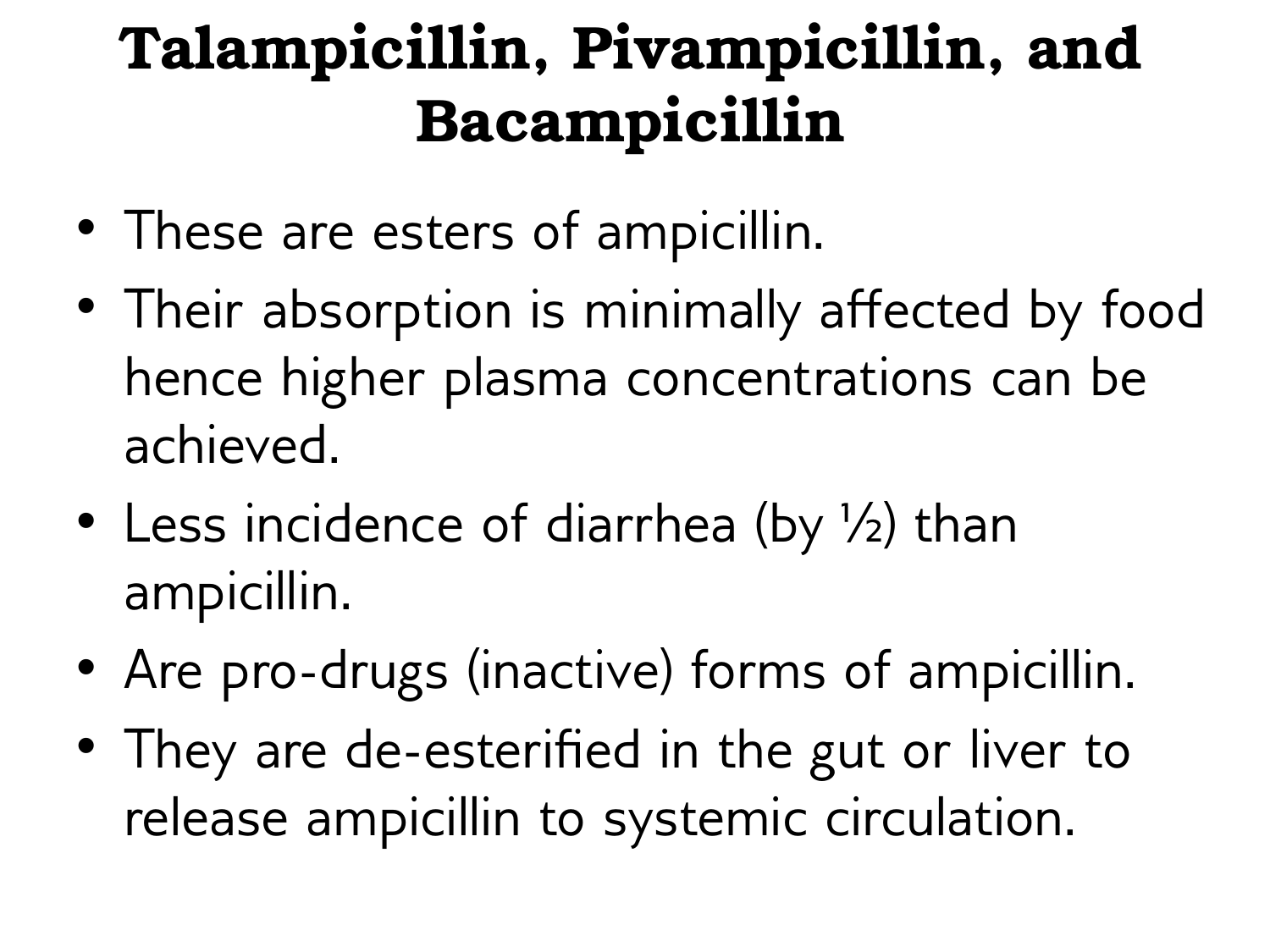

# Talampicillin, Pivampicillin, and Bacampicillin
These are esters of ampicillin.
Their absorption is minimally affected by food hence higher plasma concentrations can be achieved.
Less incidence of diarrhea (by ½) than ampicillin.
Are pro-drugs (inactive) forms of ampicillin.
They are de-esterified in the gut or liver to release ampicillin to systemic circulation.